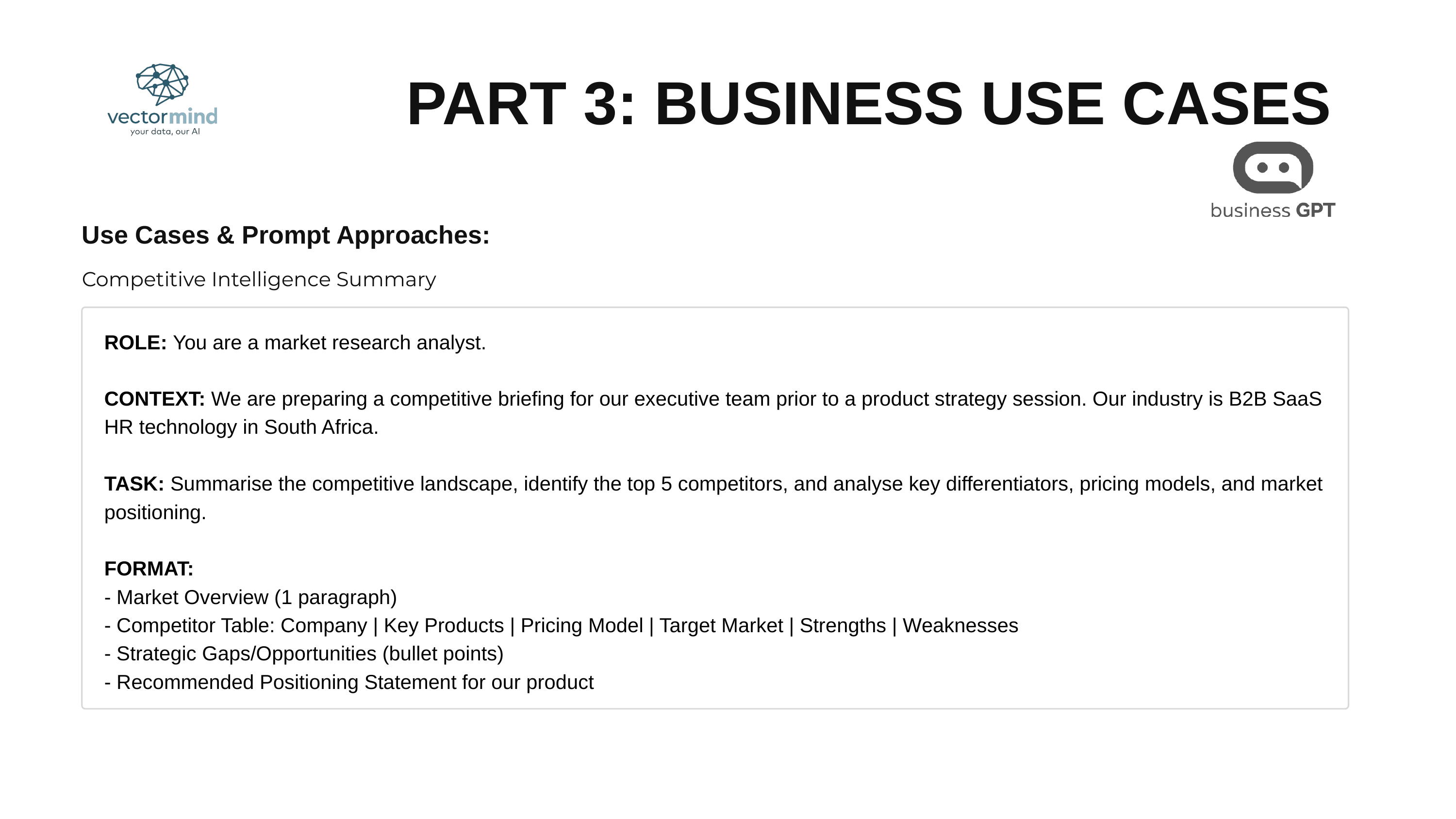

PART 3: BUSINESS USE CASES

Use Cases & Prompt Approaches:
Competitive Intelligence Summary

ROLE: You are a market research analyst.

CONTEXT: We are preparing a competitive briefing for our executive team prior to a product strategy session. Our industry is B2B SaaS HR technology in South Africa.

TASK: Summarise the competitive landscape, identify the top 5 competitors, and analyse key differentiators, pricing models, and market positioning.

FORMAT:
- Market Overview (1 paragraph)
- Competitor Table: Company | Key Products | Pricing Model | Target Market | Strengths | Weaknesses
- Strategic Gaps/Opportunities (bullet points)
- Recommended Positioning Statement for our product